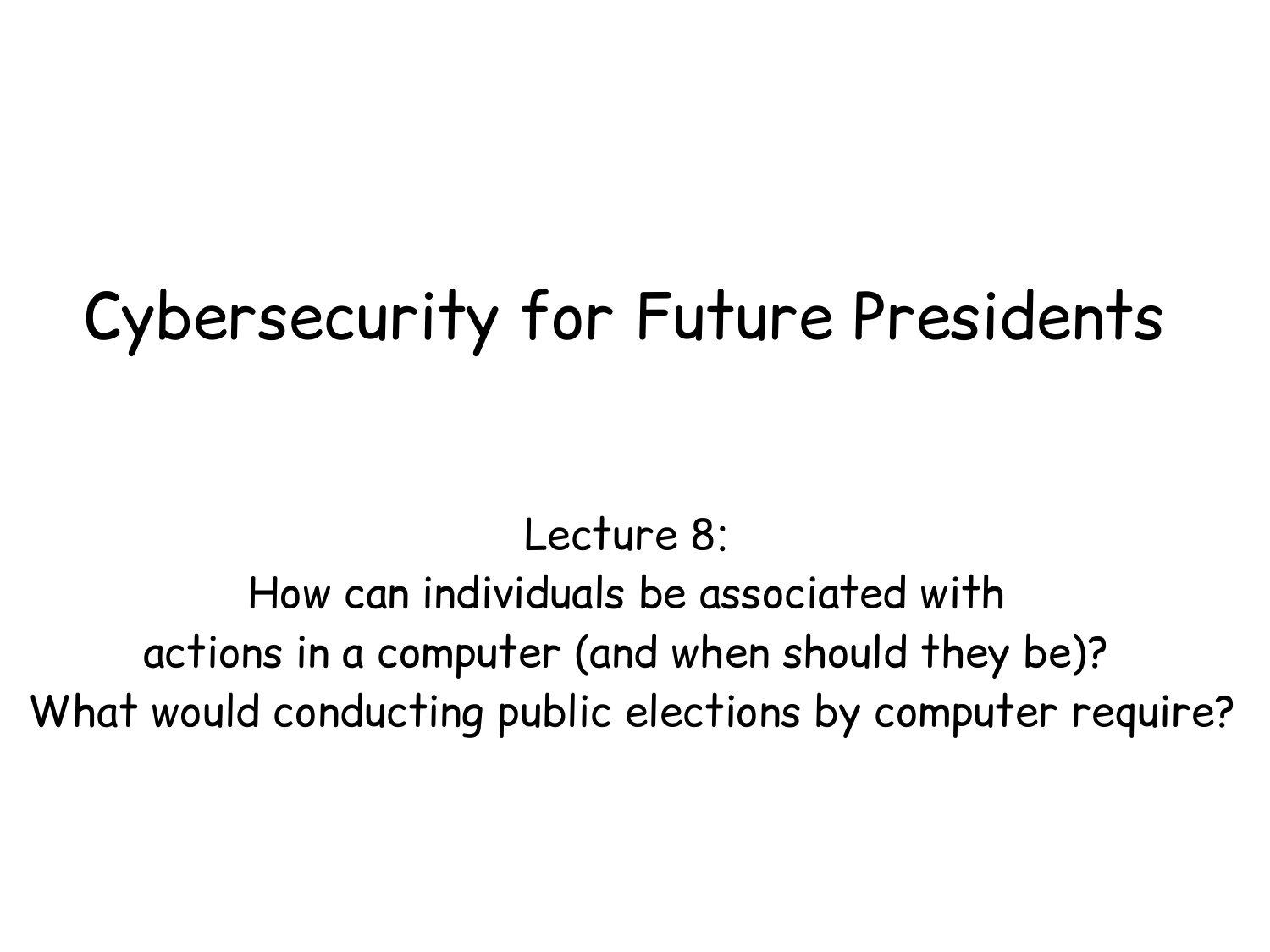

# Cybersecurity for Future Presidents
Lecture 8:
How can individuals be associated with
actions in a computer (and when should they be)?
What would conducting public elections by computer require?